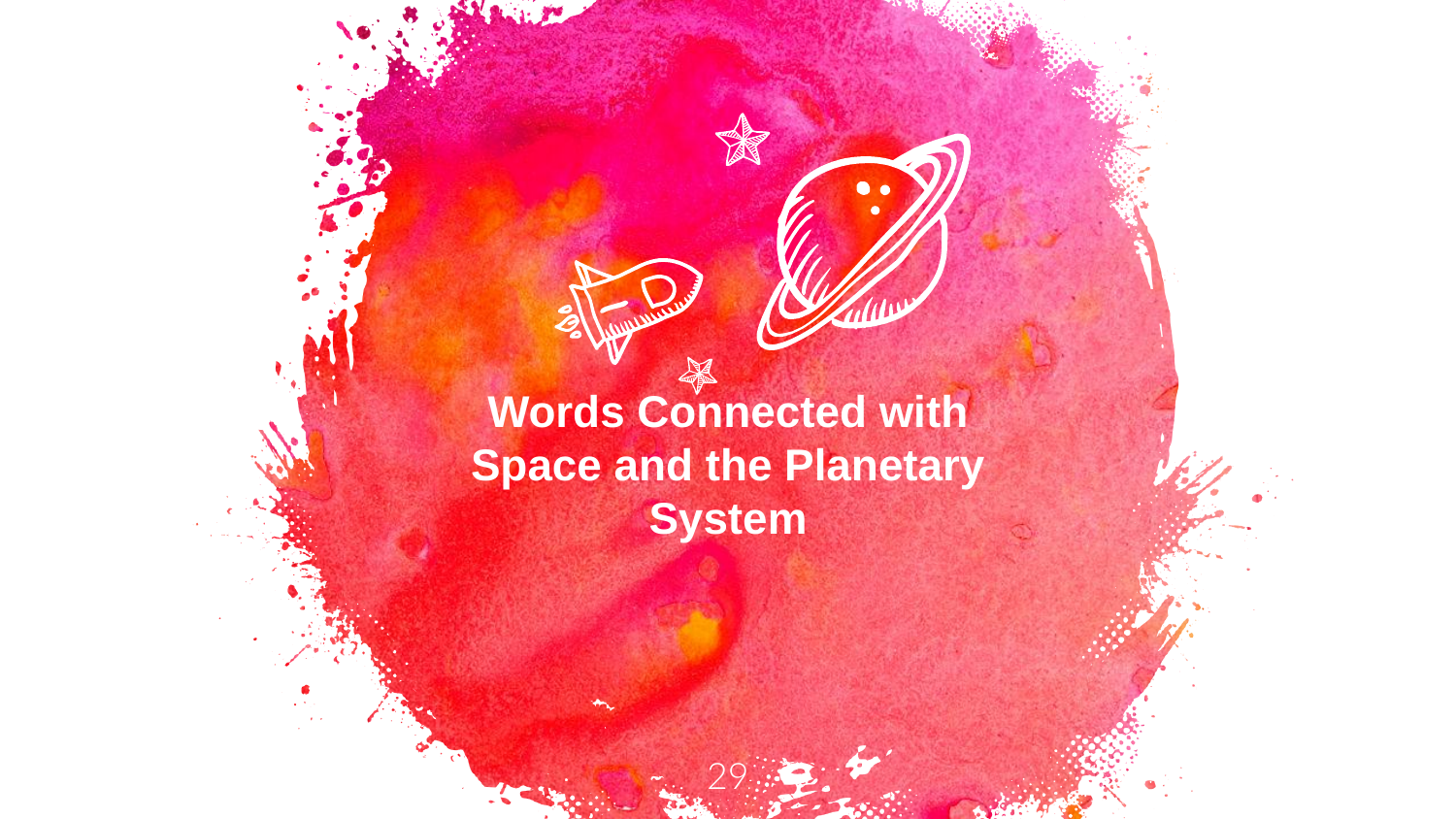

Words Connected with Space and the Planetary System
29